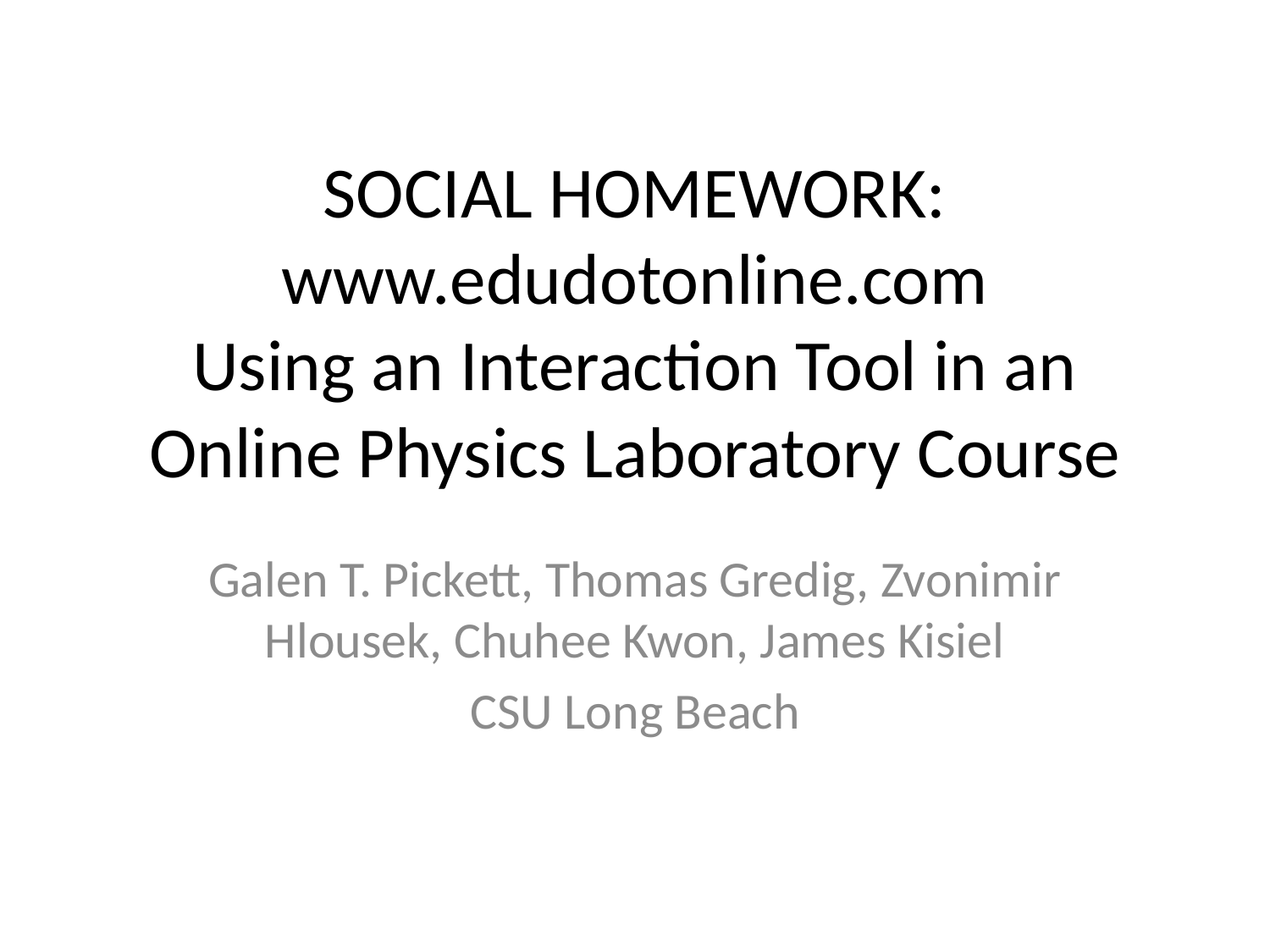

# SOCIAL HOMEWORK: www.edudotonline.com Using an Interaction Tool in an Online Physics Laboratory Course
Galen T. Pickett, Thomas Gredig, Zvonimir Hlousek, Chuhee Kwon, James Kisiel
CSU Long Beach